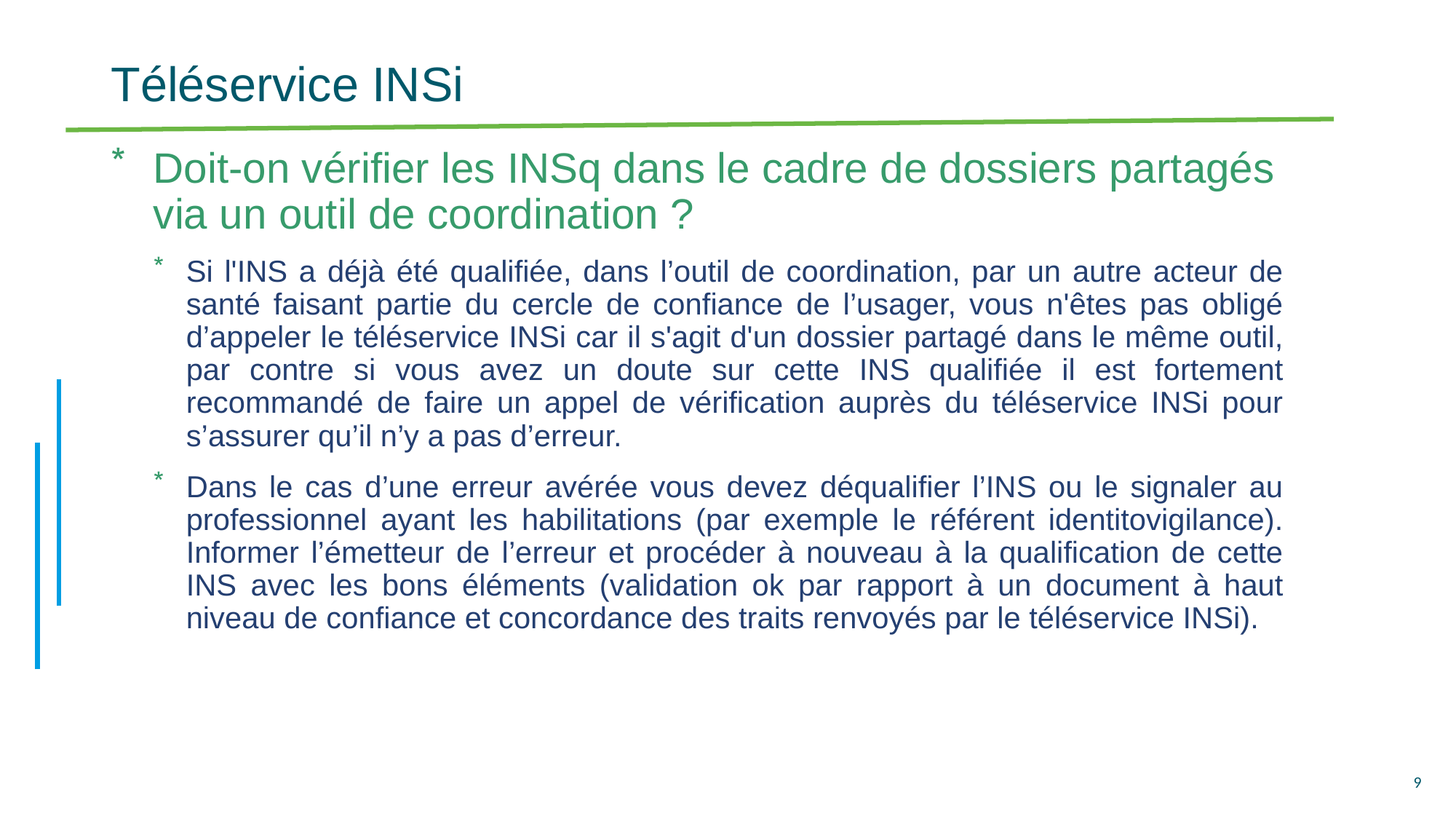

# Téléservice INSi
Doit-on vérifier les INSq dans le cadre de dossiers partagés via un outil de coordination ?
Si l'INS a déjà été qualifiée, dans l’outil de coordination, par un autre acteur de santé faisant partie du cercle de confiance de l’usager, vous n'êtes pas obligé d’appeler le téléservice INSi car il s'agit d'un dossier partagé dans le même outil, par contre si vous avez un doute sur cette INS qualifiée il est fortement recommandé de faire un appel de vérification auprès du téléservice INSi pour s’assurer qu’il n’y a pas d’erreur.
Dans le cas d’une erreur avérée vous devez déqualifier l’INS ou le signaler au professionnel ayant les habilitations (par exemple le référent identitovigilance). Informer l’émetteur de l’erreur et procéder à nouveau à la qualification de cette INS avec les bons éléments (validation ok par rapport à un document à haut niveau de confiance et concordance des traits renvoyés par le téléservice INSi).
9